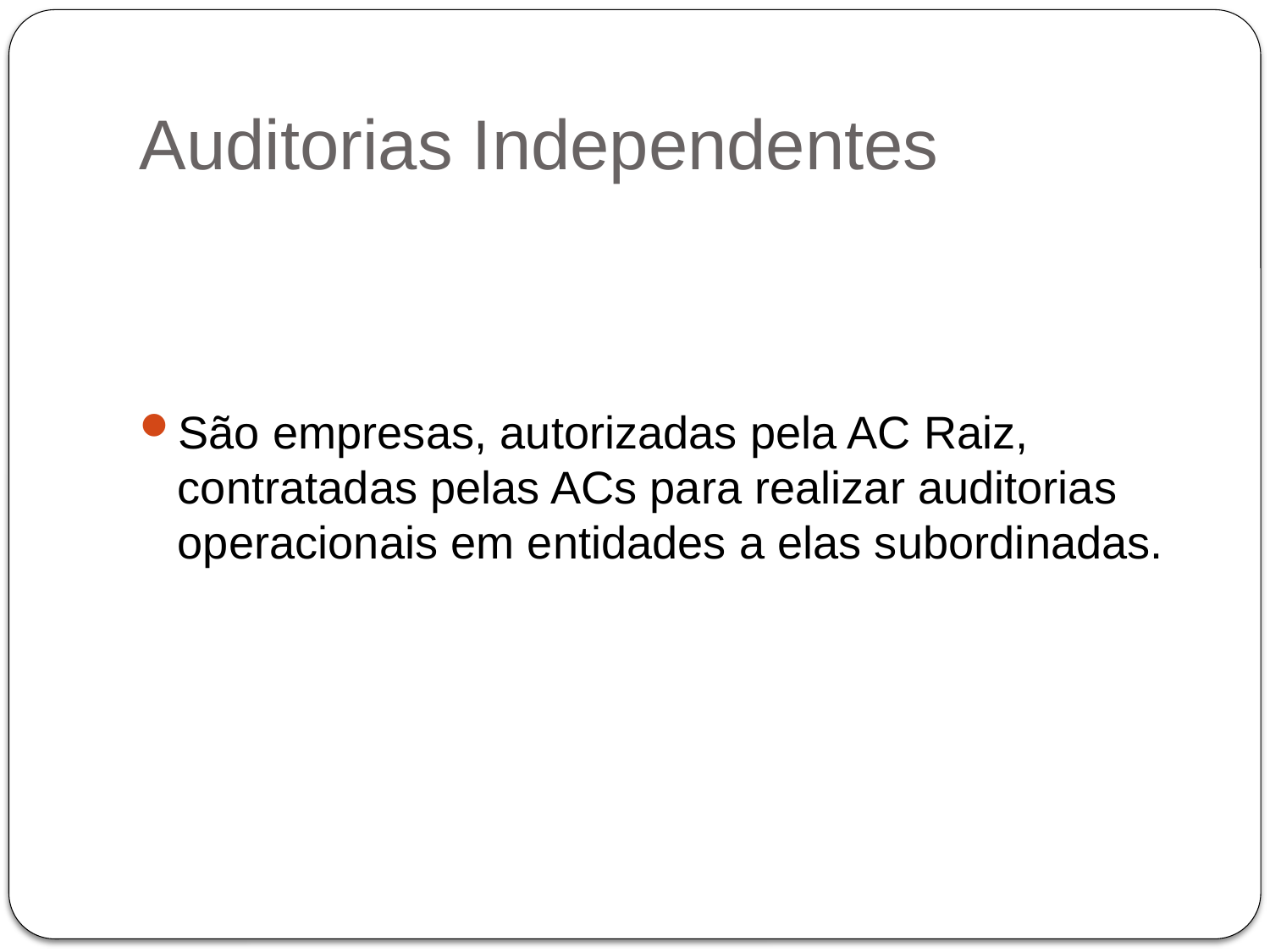

# Auditorias Independentes

São empresas, autorizadas pela AC Raiz,  contratadas pelas ACs para realizar auditorias operacionais em entidades a elas subordinadas.